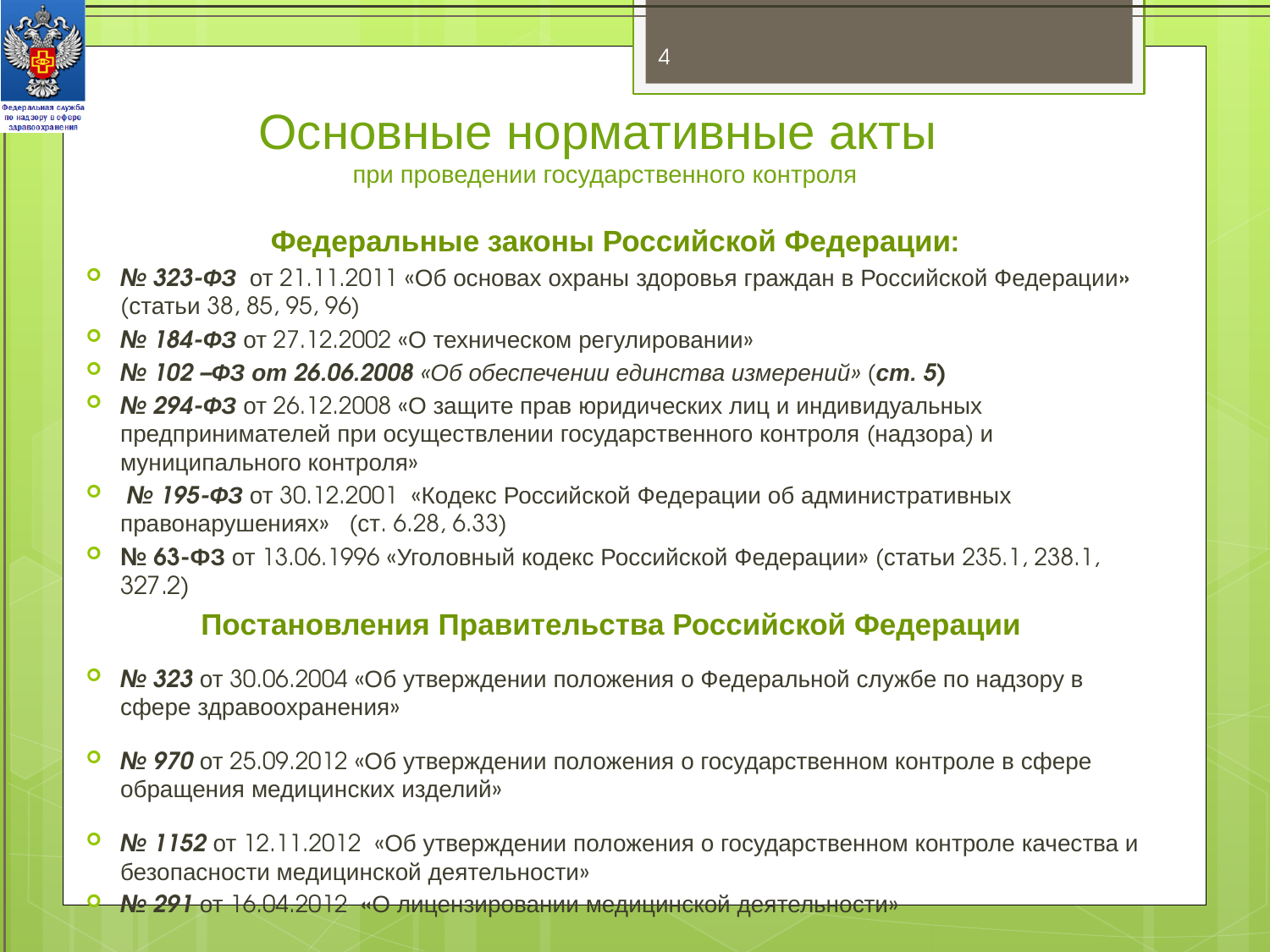

4
# Основные нормативные акты при проведении государственного контроля
Федеральные законы Российской Федерации:
№ 323-ФЗ  от 21.11.2011 «Об основах охраны здоровья граждан в Российской Федерации» (статьи 38, 85, 95, 96)
№ 184-ФЗ от 27.12.2002 «О техническом регулировании»
№ 102 –ФЗ от 26.06.2008 «Об обеспечении единства измерений» (ст. 5)
№ 294-ФЗ от 26.12.2008 «О защите прав юридических лиц и индивидуальных предпринимателей при осуществлении государственного контроля (надзора) и муниципального контроля»
 № 195-ФЗ от 30.12.2001  «Кодекс Российской Федерации об административных правонарушениях»   (ст. 6.28, 6.33)
№ 63-ФЗ от 13.06.1996 «Уголовный кодекс Российской Федерации» (статьи 235.1, 238.1, 327.2)
Постановления Правительства Российской Федерации

№ 323 от 30.06.2004 «Об утверждении положения о Федеральной службе по надзору в сфере здравоохранения»

№ 970 от 25.09.2012 «Об утверждении положения о государственном контроле в сфере обращения медицинских изделий»

№ 1152 от 12.11.2012  «Об утверждении положения о государственном контроле качества и безопасности медицинской деятельности»
№ 291 от 16.04.2012  «О лицензировании медицинской деятельности»